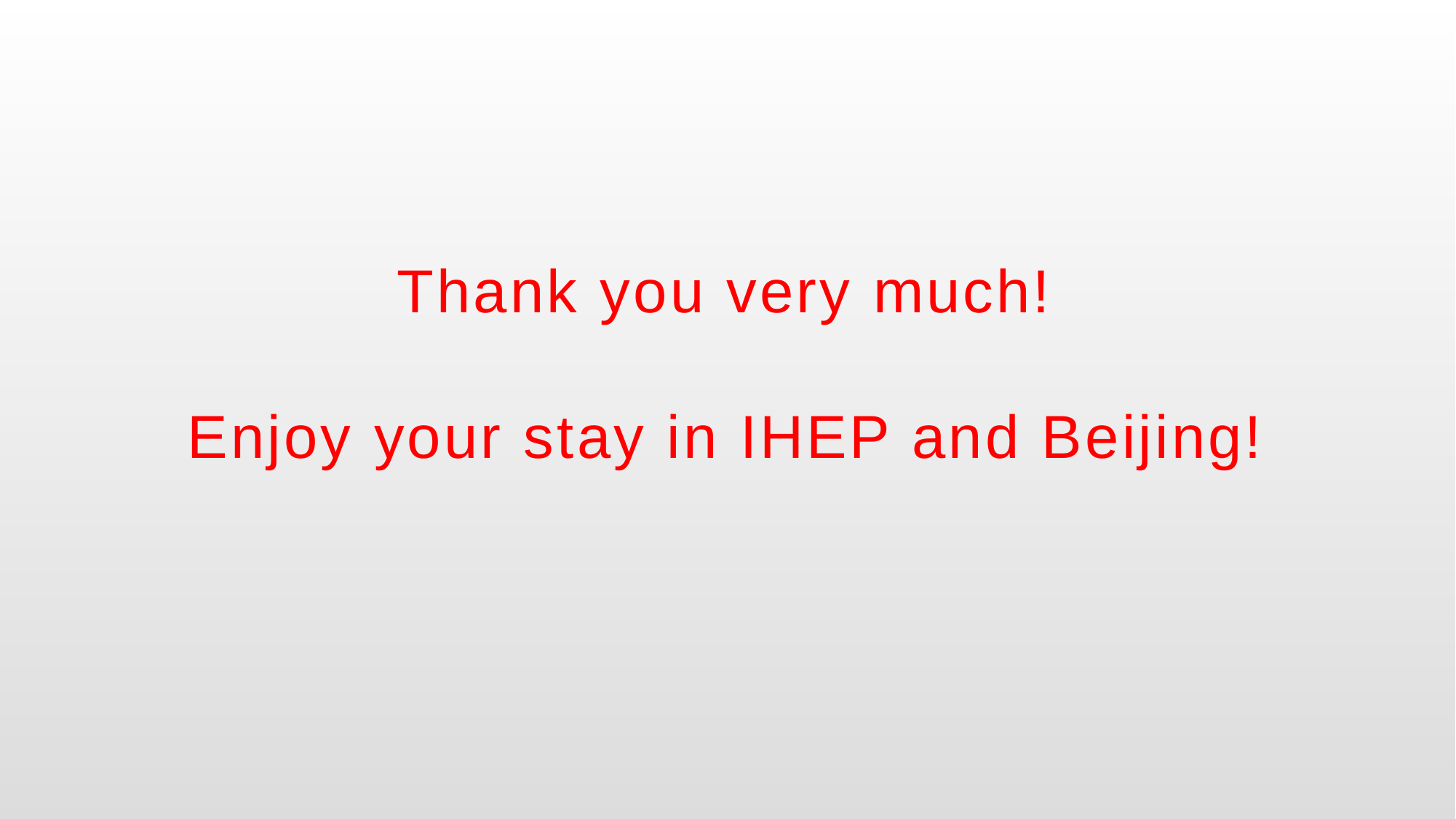

# Thank you very much! Enjoy your stay in IHEP and Beijing!